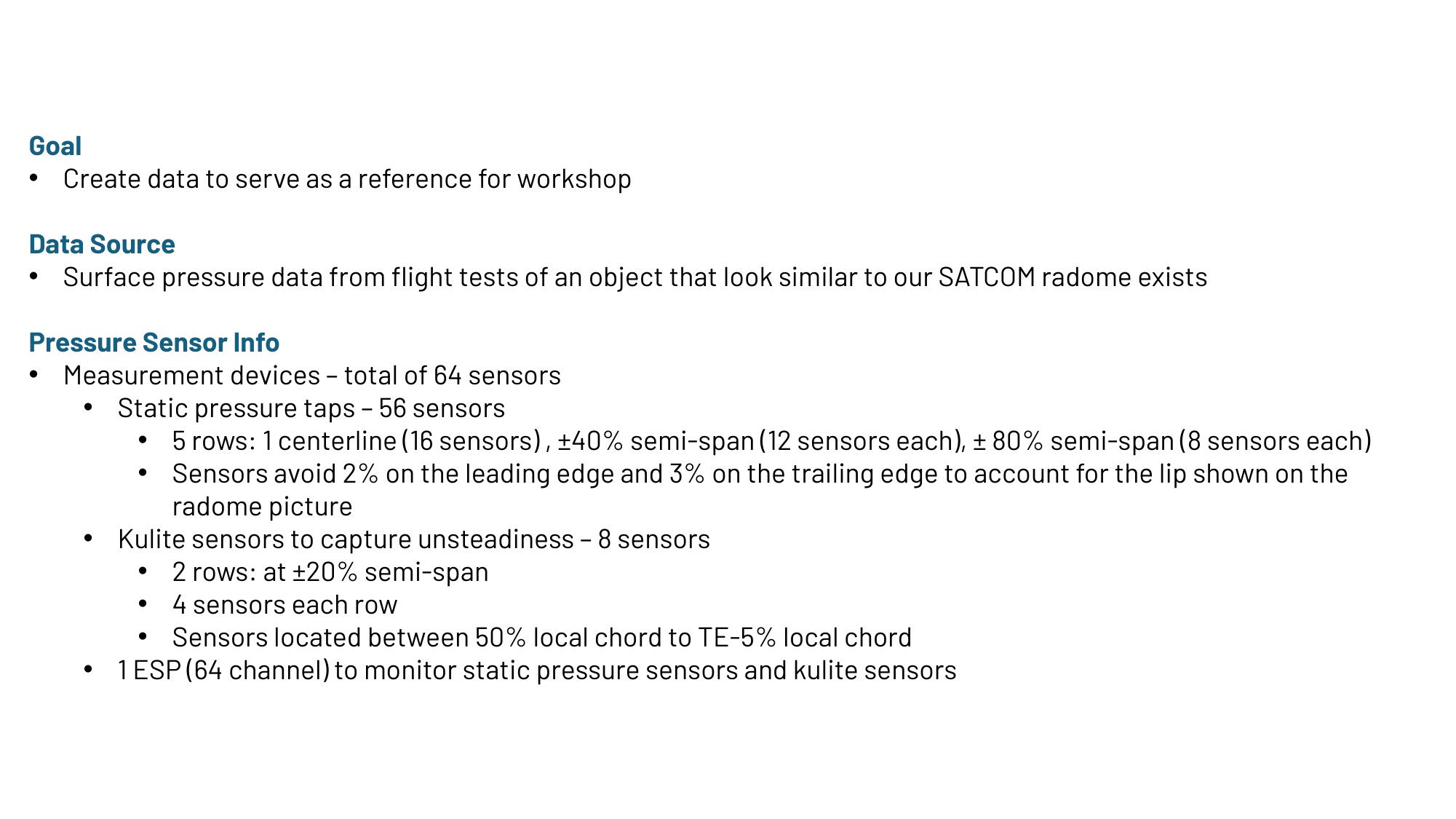

Goal
Create data to serve as a reference for workshop

Data Source
Surface pressure data from flight tests of an object that look similar to our SATCOM radome exists

Pressure Sensor Info
Measurement devices – total of 64 sensors
Static pressure taps – 56 sensors
5 rows: 1 centerline (16 sensors) , ±40% semi-span (12 sensors each), ± 80% semi-span (8 sensors each)
Sensors avoid 2% on the leading edge and 3% on the trailing edge to account for the lip shown on the radome picture
Kulite sensors to capture unsteadiness – 8 sensors
2 rows: at ±20% semi-span
4 sensors each row
Sensors located between 50% local chord to TE-5% local chord
1 ESP (64 channel) to monitor static pressure sensors and kulite sensors